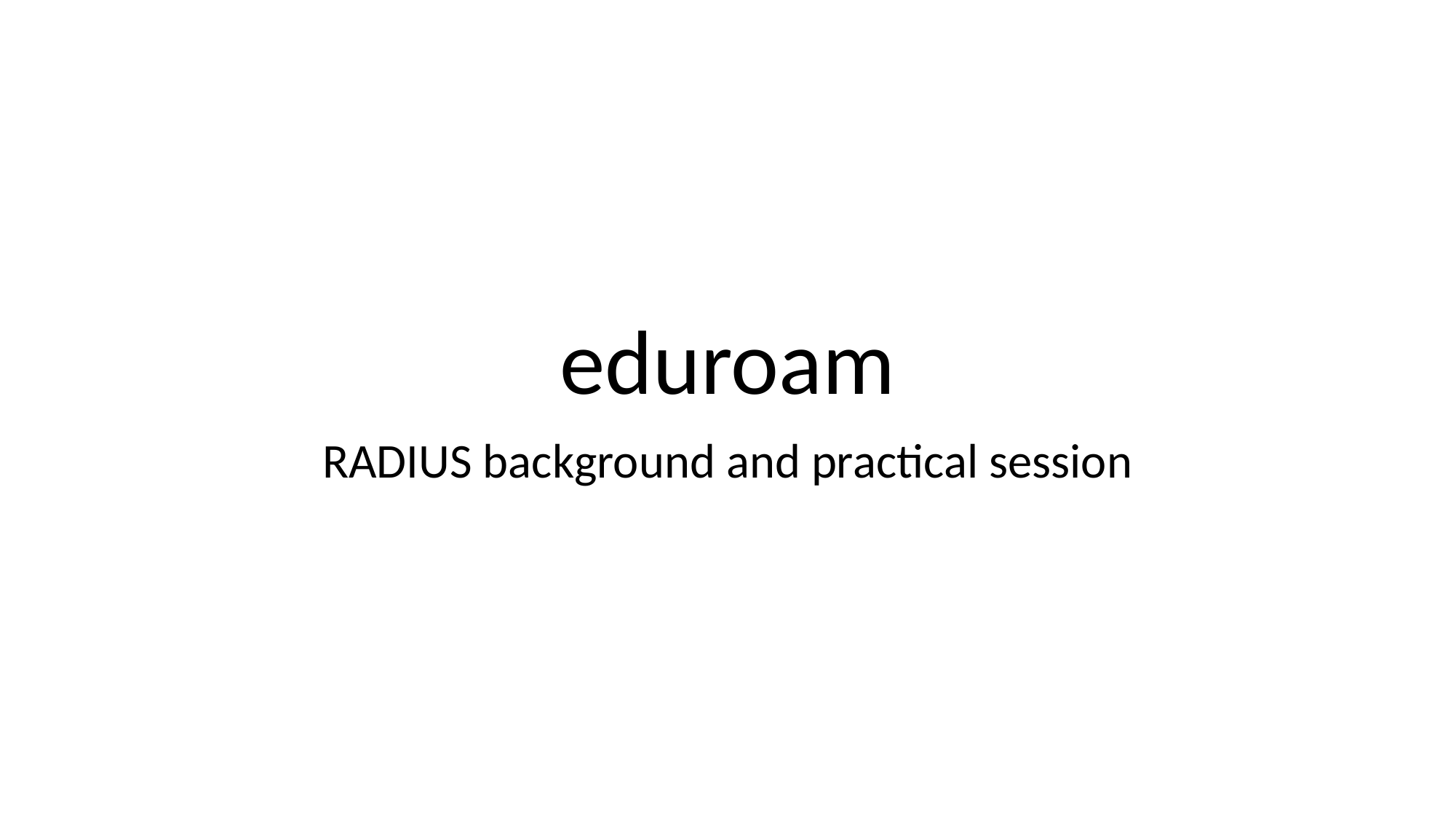

# eduroam
RADIUS background and practical session